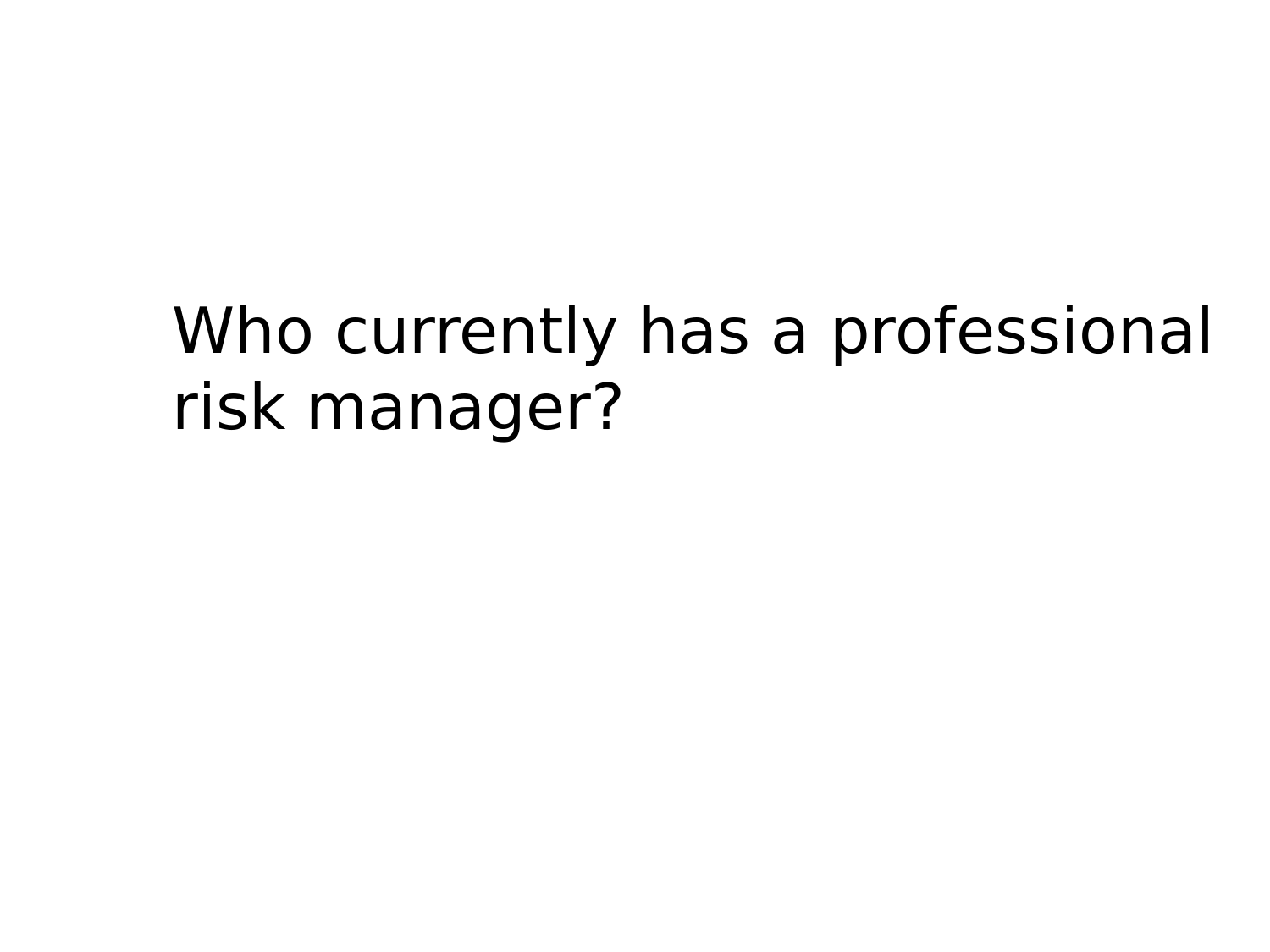

Who currently has a professional risk manager?